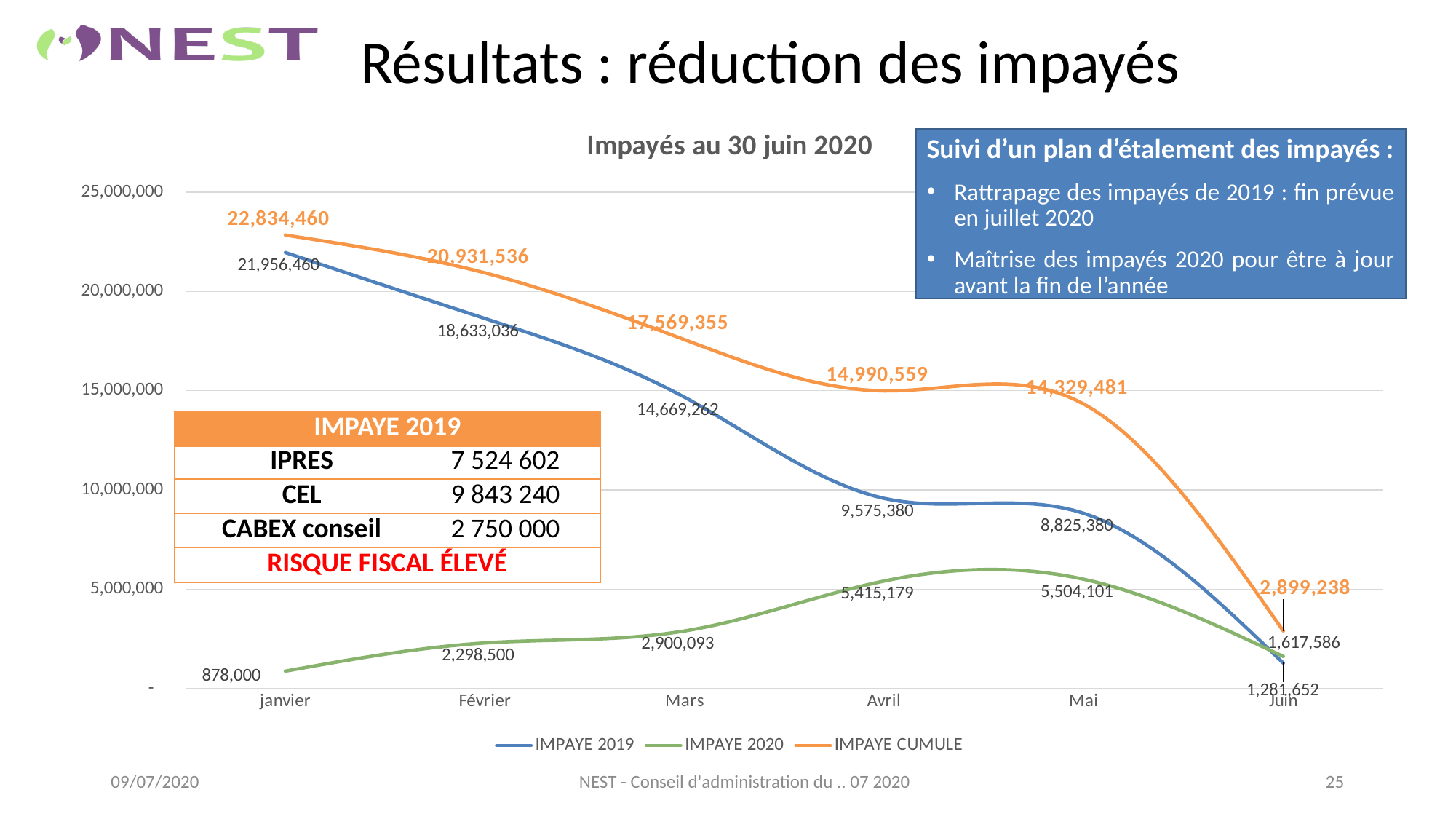

# Résultats : réduction des impayés

### Chart: Impayés au 30 juin 2020

| Category | IMPAYE 2019 | IMPAYE 2020 | IMPAYE CUMULE |
|---|---|---|---|
| janvier | 21956460.0 | 878000.0 | 22834460.0 |
| Février | 18633036.0 | 2298500.0 | 20931536.0 |
| Mars | 14669262.0 | 2900093.0 | 17569355.0 |
| Avril | 9575380.0 | 5415179.0 | 14990559.0 |
| Mai | 8825380.0 | 5504101.0 | 14329481.0 |
| Juin | 1281652.0 | 1617586.0 | 2899238.0 |
Suivi d’un plan d’étalement des impayés :
Rattrapage des impayés de 2019 : fin prévue en juillet 2020
Maîtrise des impayés 2020 pour être à jour avant la fin de l’année

| IMPAYE 2019 |  |
| --- | --- |
| IPRES | 7 524 602 |
| CEL | 9 843 240 |
| CABEX conseil | 2 750 000 |
| RISQUE FISCAL ÉLEVÉ |  |
09/07/2020
25
NEST - Conseil d'administration du .. 07 2020